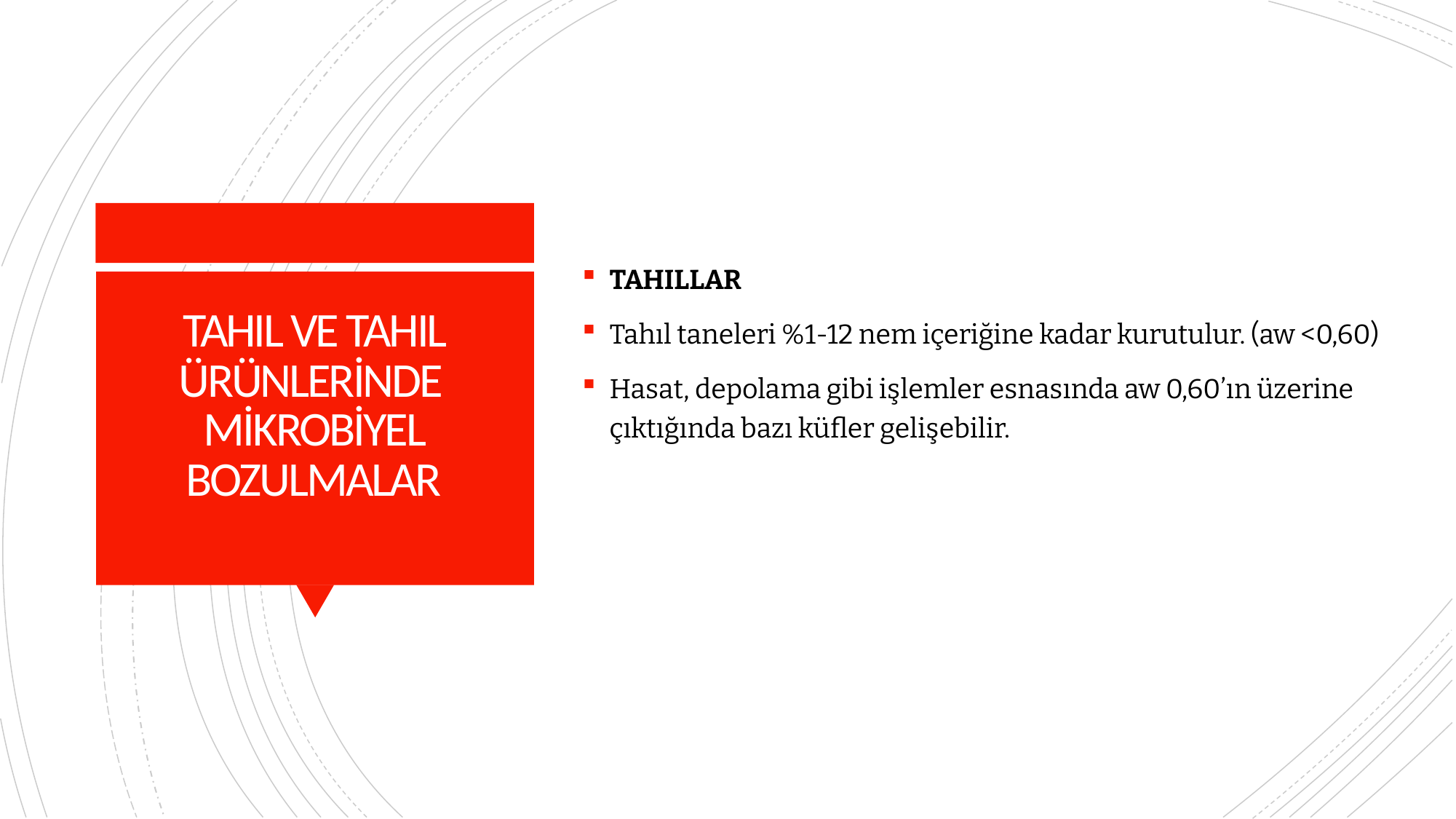

TAHILLAR
Tahıl taneleri %1-12 nem içeriğine kadar kurutulur. (aw <0,60)
Hasat, depolama gibi işlemler esnasında aw 0,60’ın üzerine çıktığında bazı küfler gelişebilir.

# TAHIL VE TAHIL ÜRÜNLERİNDE  MİKROBİYEL BOZULMALAR